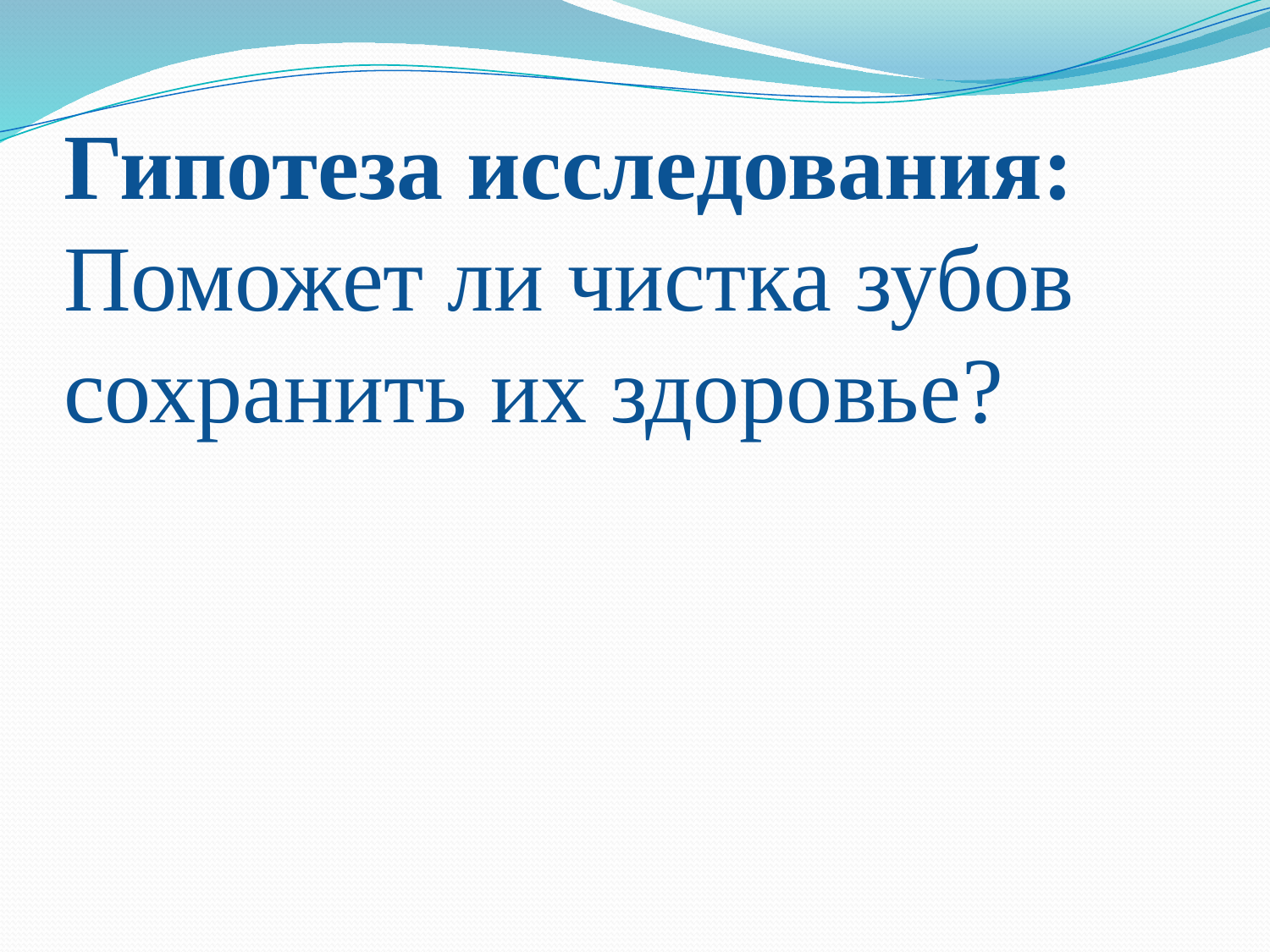

# Гипотеза исследования: Поможет ли чистка зубов сохранить их здоровье?